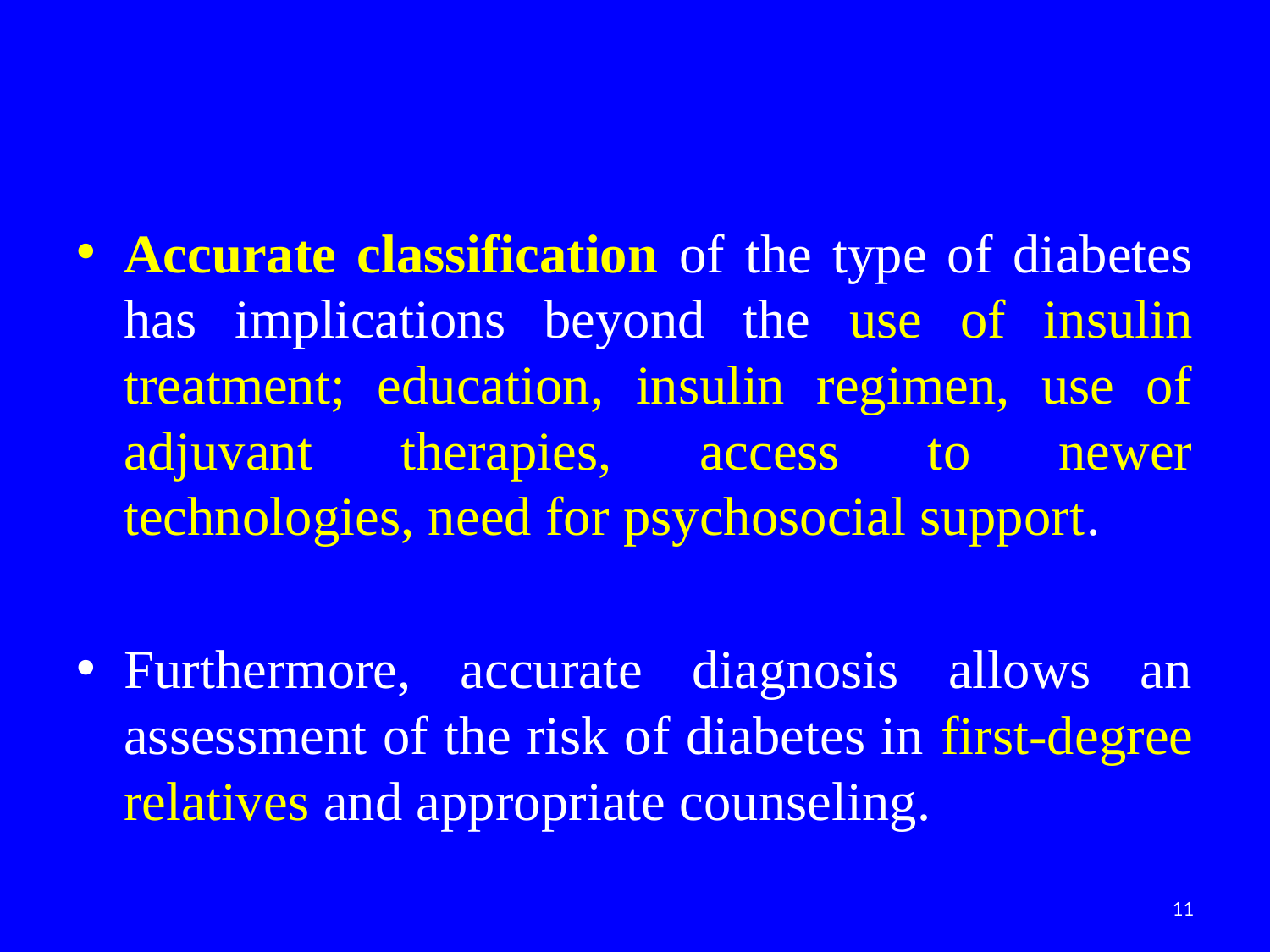

#
Accurate classification of the type of diabetes has implications beyond the use of insulin treatment; education, insulin regimen, use of adjuvant therapies, access to newer technologies, need for psychosocial support.

Furthermore, accurate diagnosis allows an assessment of the risk of diabetes in first-degree relatives and appropriate counseling.
11